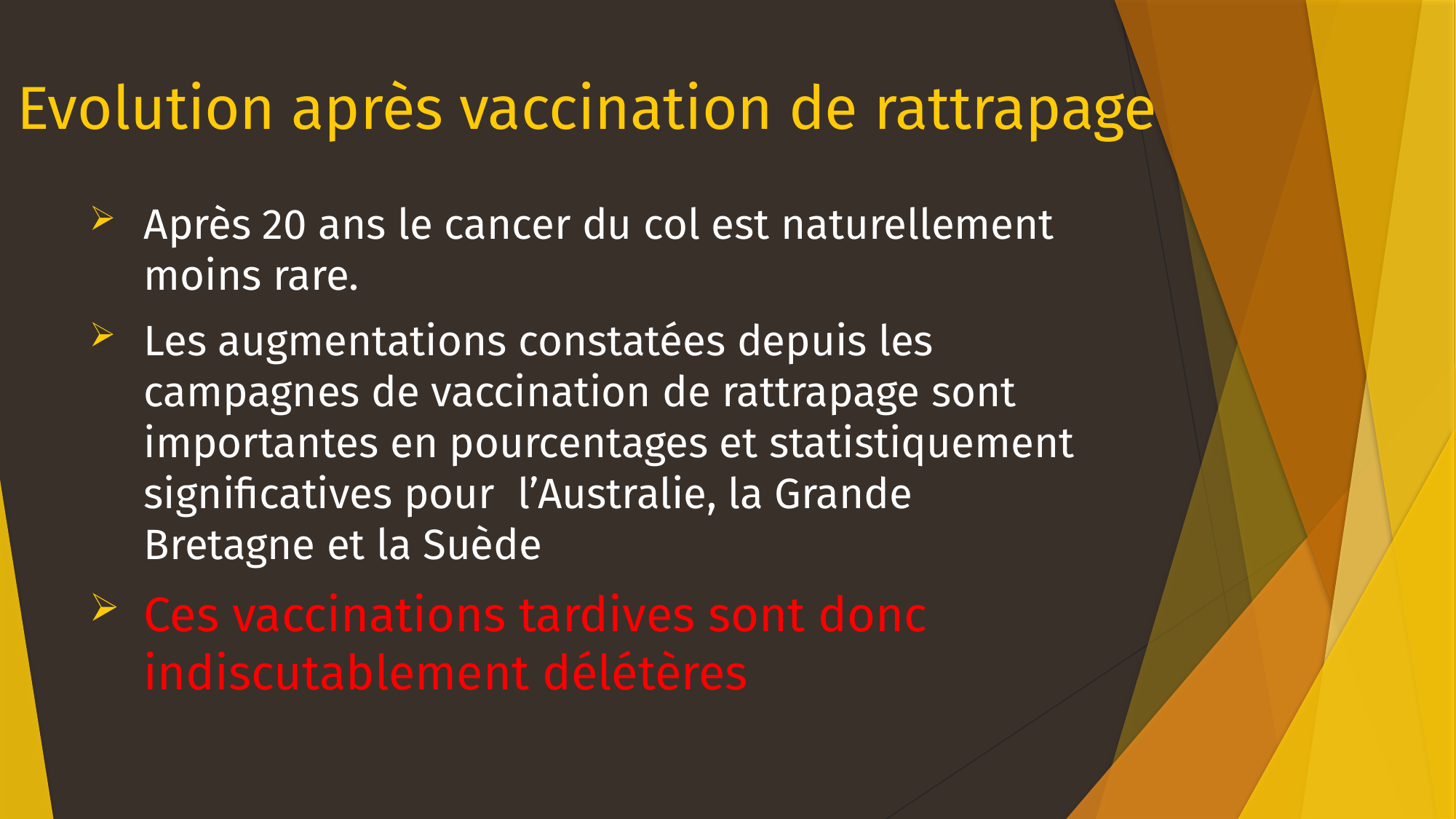

# Evolution après vaccination de rattrapage
Après 20 ans le cancer du col est naturellement moins rare.
Les augmentations constatées depuis les campagnes de vaccination de rattrapage sont importantes en pourcentages et statistiquement significatives pour  l’Australie, la Grande Bretagne et la Suède
Ces vaccinations tardives sont donc indiscutablement délétères